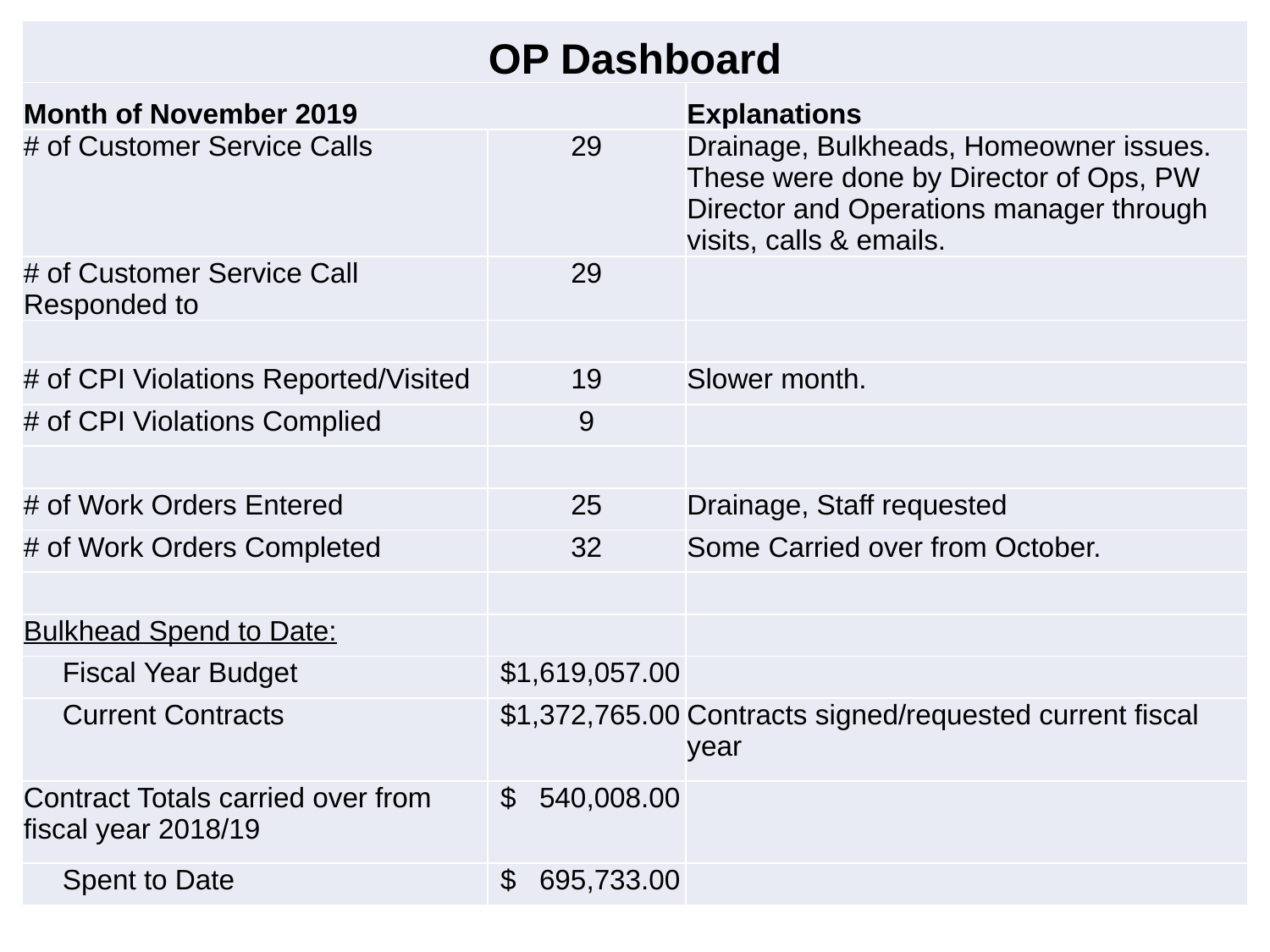

| OP Dashboard |  |  |
| --- | --- | --- |
| Month of November 2019 |  | Explanations |
| # of Customer Service Calls | 29 | Drainage, Bulkheads, Homeowner issues. These were done by Director of Ops, PW Director and Operations manager through visits, calls & emails. |
| # of Customer Service Call Responded to | 29 |  |
|  |  |  |
| # of CPI Violations Reported/Visited | 19 | Slower month. |
| # of CPI Violations Complied | 9 |  |
|  |  |  |
| # of Work Orders Entered | 25 | Drainage, Staff requested |
| # of Work Orders Completed | 32 | Some Carried over from October. |
|  |  |  |
| Bulkhead Spend to Date: |  |  |
| Fiscal Year Budget | $1,619,057.00 |  |
| Current Contracts | $1,372,765.00 | Contracts signed/requested current fiscal year |
| Contract Totals carried over from fiscal year 2018/19 | $ 540,008.00 |  |
| Spent to Date | $ 695,733.00 |  |